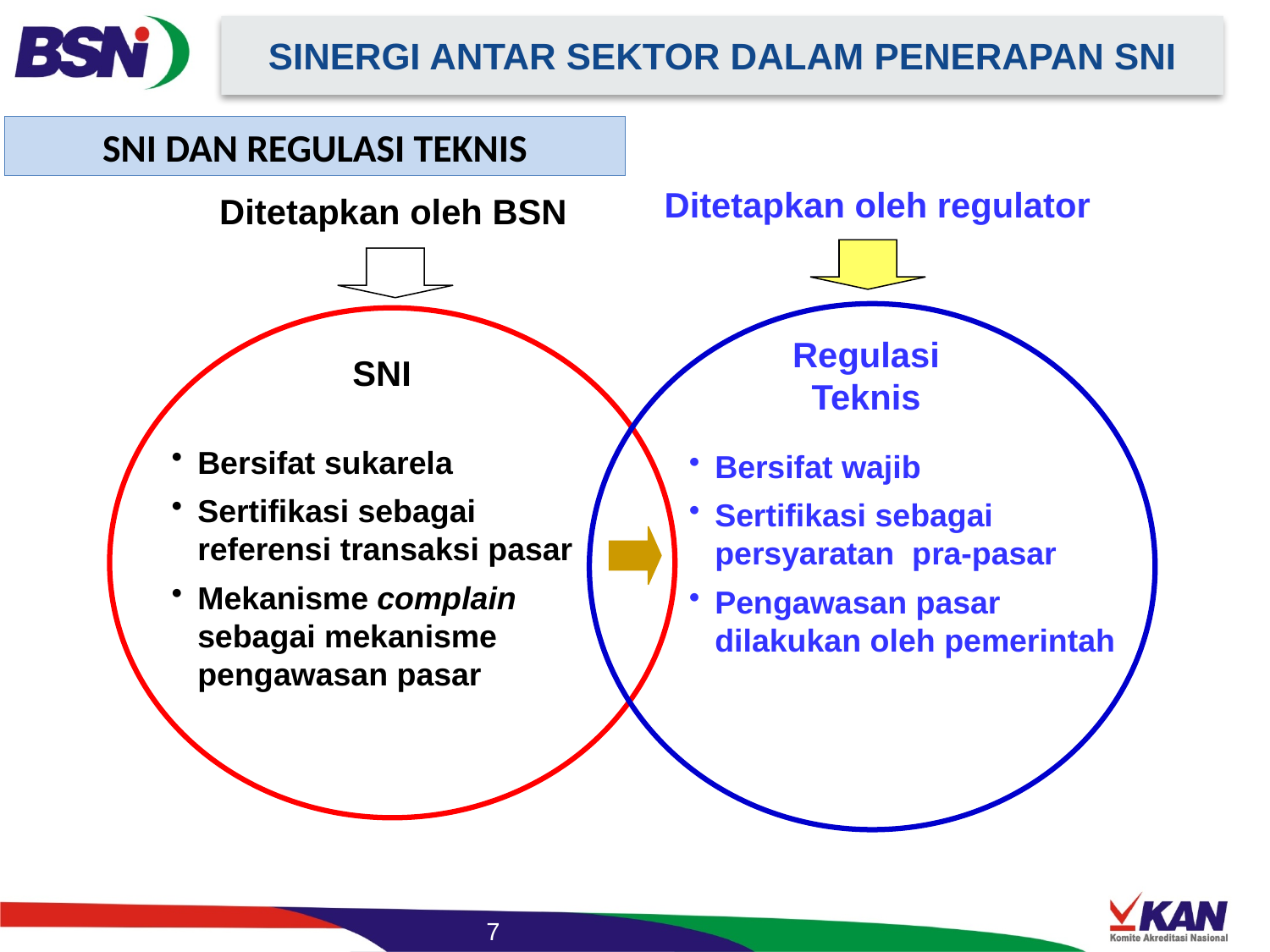

SINERGI ANTAR SEKTOR DALAM PENERAPAN SNI
SNI DAN REGULASI TEKNIS
Ditetapkan oleh regulator
Ditetapkan oleh BSN

Regulasi
Teknis
SNI
Bersifat sukarela
Sertifikasi sebagai referensi transaksi pasar
Mekanisme complain sebagai mekanisme pengawasan pasar
Bersifat wajib
Sertifikasi sebagai persyaratan  pra-pasar
Pengawasan pasar dilakukan oleh pemerintah

7